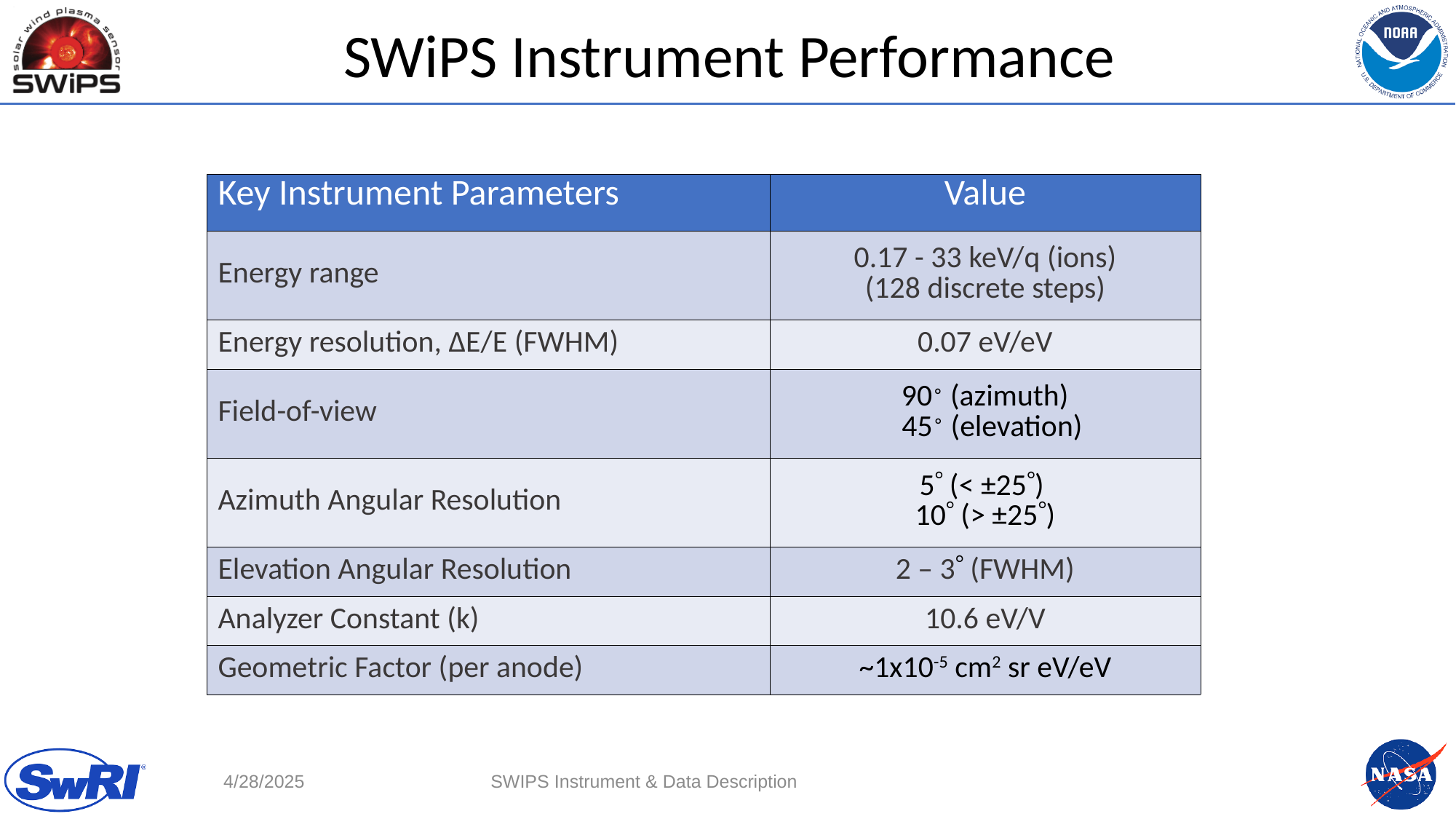

# SWiPS Instrument Performance
| Key Instrument Parameters | Value |
| --- | --- |
| Energy range | 0.17 - 33 keV/q (ions) (128 discrete steps) |
| Energy resolution, ∆E/E (FWHM) | 0.07 eV/eV |
| Field-of-view | 90∘ (azimuth) 45∘ (elevation) |
| Azimuth Angular Resolution | 5° (< ±25°) 10° (> ±25°) |
| Elevation Angular Resolution | 2 – 3° (FWHM) |
| Analyzer Constant (k) | 10.6 eV/V |
| Geometric Factor (per anode) | ~1x10-5 cm2 sr eV/eV |
4/28/2025
SWIPS Instrument & Data Description